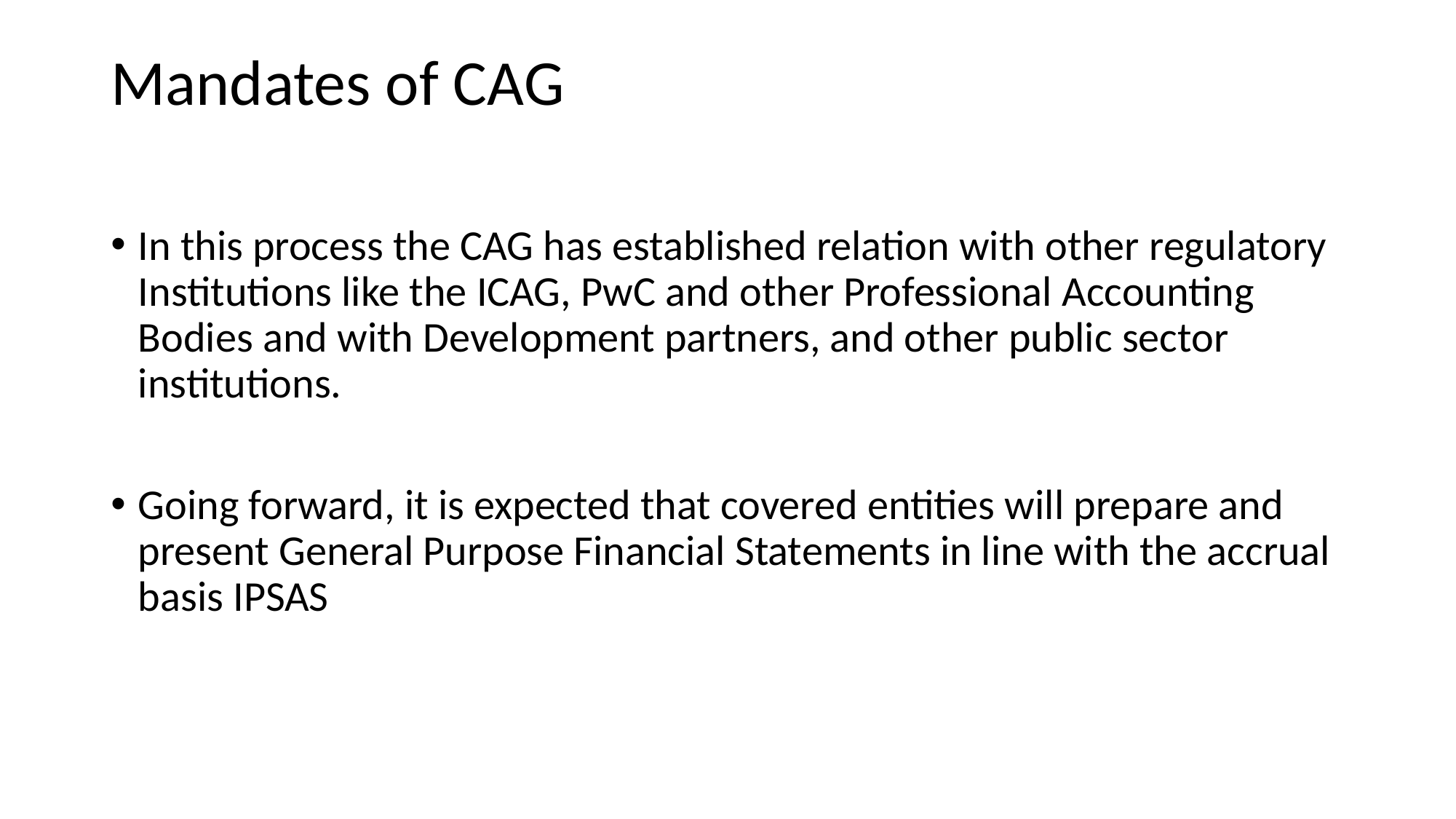

# Mandates of CAG
In this process the CAG has established relation with other regulatory Institutions like the ICAG, PwC and other Professional Accounting Bodies and with Development partners, and other public sector institutions.

Going forward, it is expected that covered entities will prepare and present General Purpose Financial Statements in line with the accrual basis IPSAS